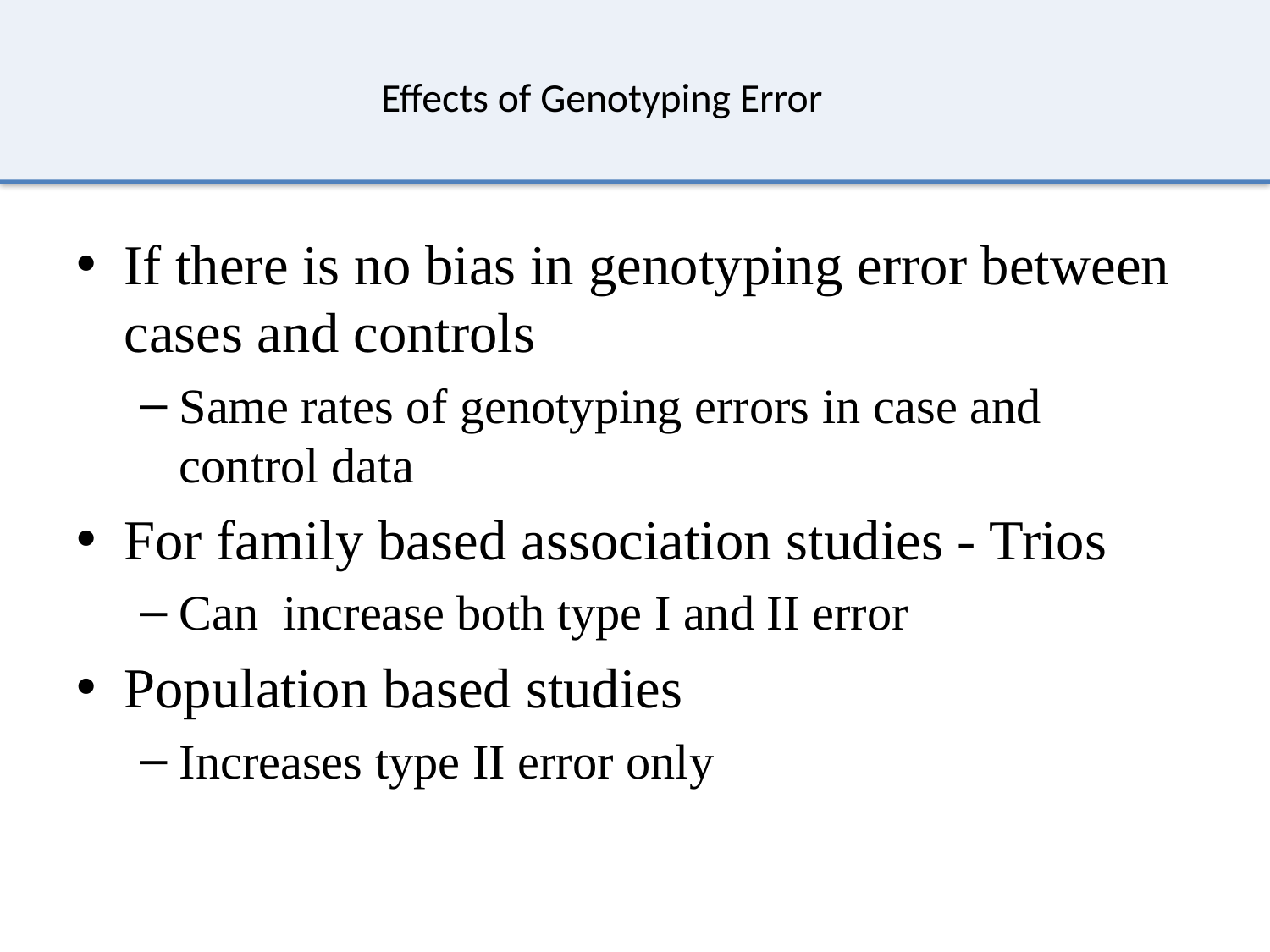

# Effects of Genotyping Error
If there is no bias in genotyping error between cases and controls
Same rates of genotyping errors in case and control data
For family based association studies - Trios
Can  increase both type I and II error
Population based studies
Increases type II error only